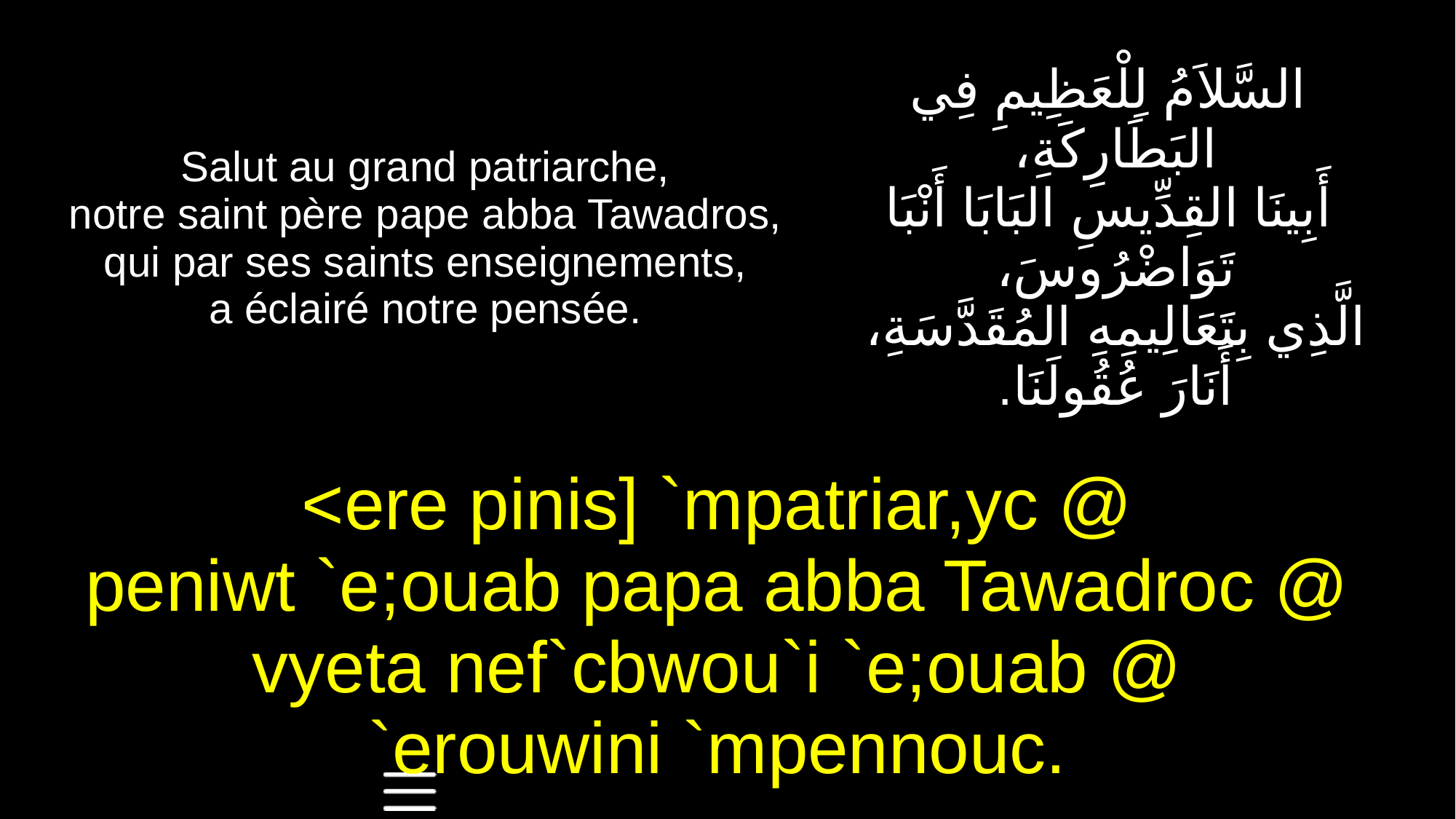

| Salut au grand patriarche, notre saint père pape abba Tawadros, qui par ses saints enseignements, a éclairé notre pensée. | السَّلاَمُ لِلْعَظِيمِ فِي البَطَارِكَةِ، أَبِينَا القِدِّيسِ البَابَا أَنْبَا تَوَاضْرُوسَ، الَّذِي بِتَعَالِيمِهِ المُقَدَّسَةِ، أَنَارَ عُقُولَنَا. |
| --- | --- |
| <ere pinis] `mpatriar,yc @ peniwt `e;ouab papa abba Tawadroc @ vyeta nef`cbwou`i `e;ouab @ `erouwini `mpennouc. |  |